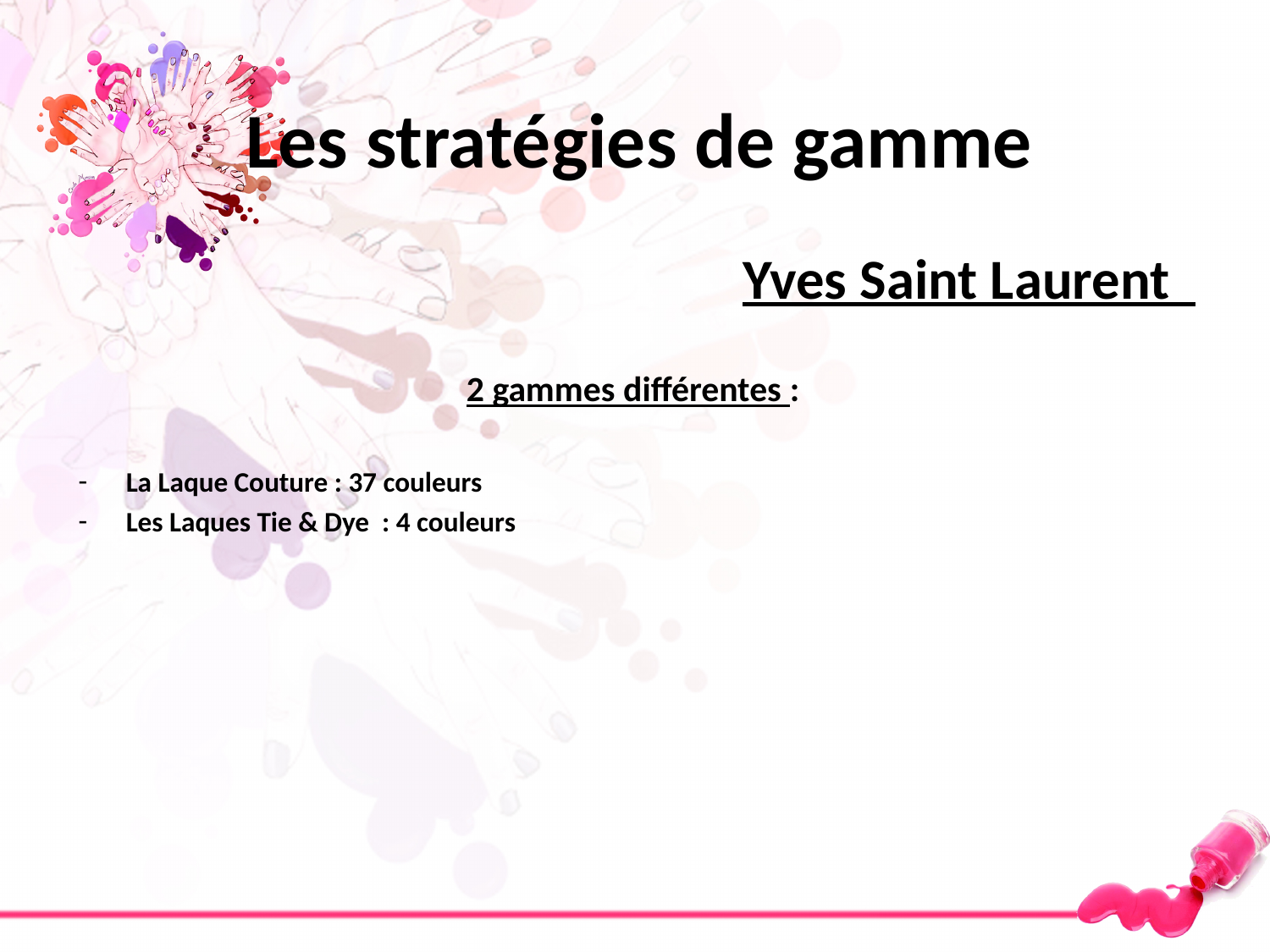

# Les stratégies de gamme
Yves Saint Laurent

2 gammes différentes :

La Laque Couture : 37 couleurs
Les Laques Tie & Dye  : 4 couleurs